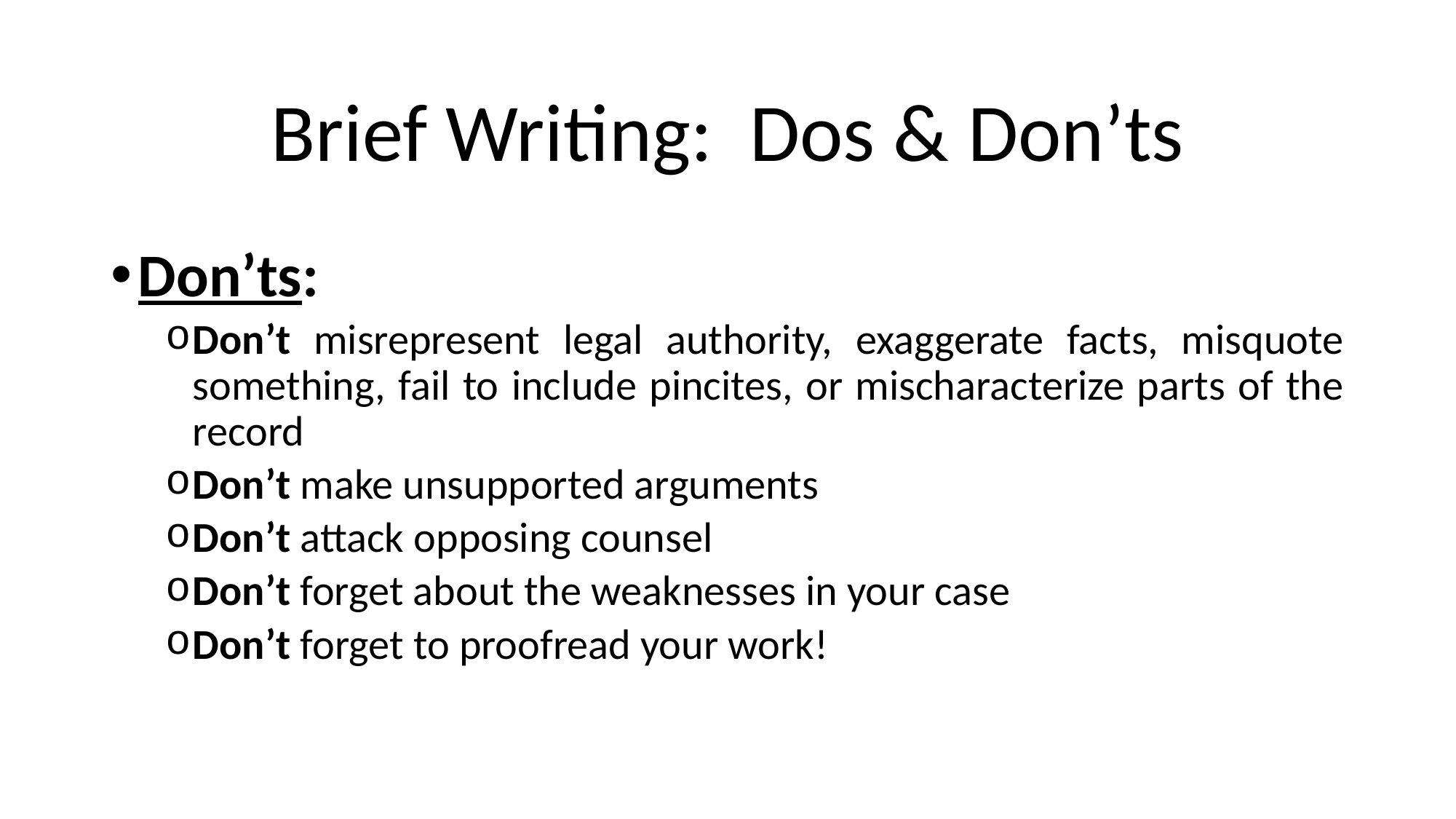

# Brief Writing:  Dos & Don’ts
Don’ts:
Don’t misrepresent legal authority, exaggerate facts, misquote something, fail to include pincites, or mischaracterize parts of the record
Don’t make unsupported arguments
Don’t attack opposing counsel
Don’t forget about the weaknesses in your case
Don’t forget to proofread your work!